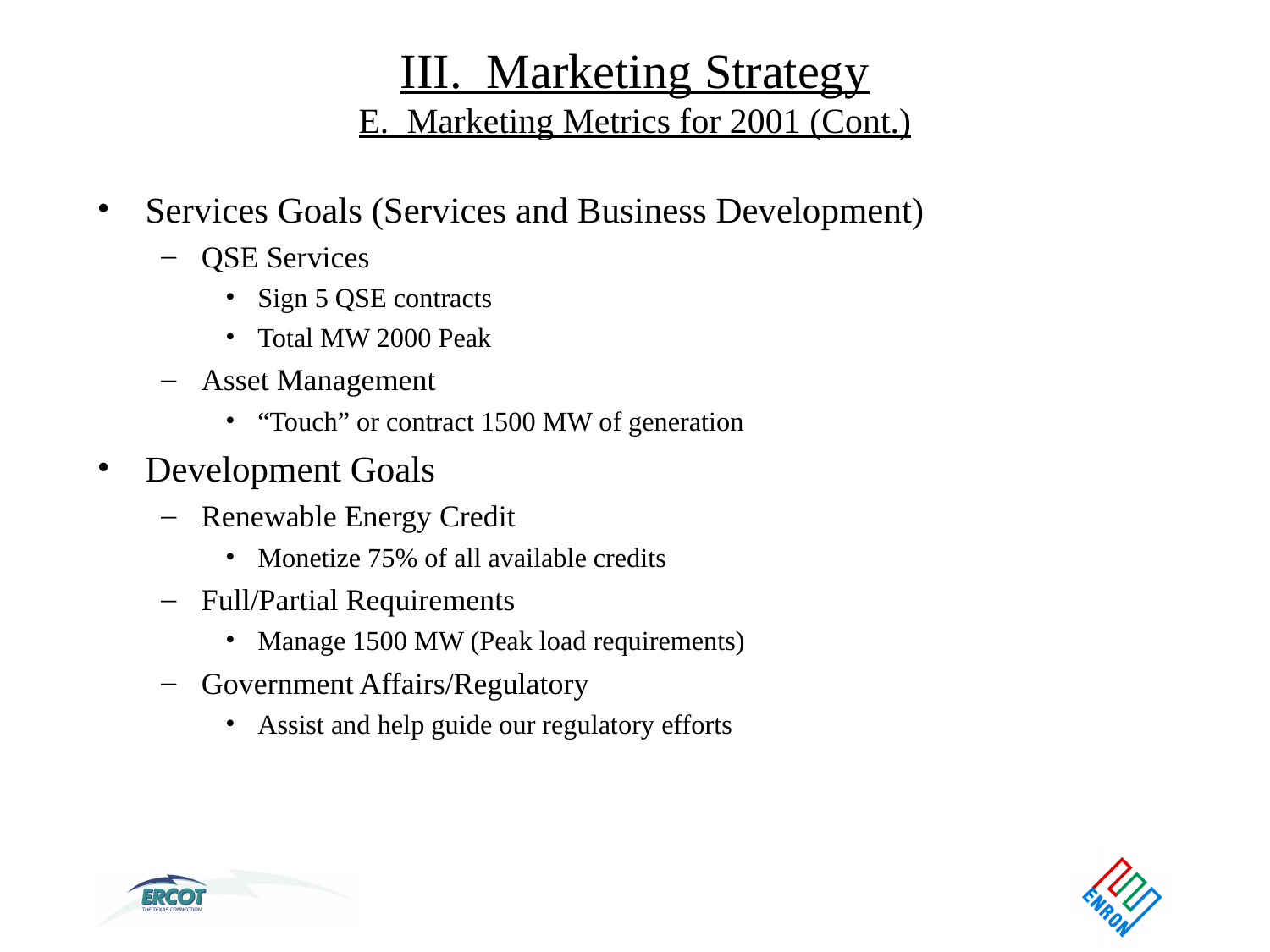

III.  Marketing Strategy
E.  Marketing Metrics for 2001 (Cont.)
Services Goals (Services and Business Development)
QSE Services
Sign 5 QSE contracts
Total MW 2000 Peak
Asset Management
“Touch” or contract 1500 MW of generation
Development Goals
Renewable Energy Credit
Monetize 75% of all available credits
Full/Partial Requirements
Manage 1500 MW (Peak load requirements)
Government Affairs/Regulatory
Assist and help guide our regulatory efforts